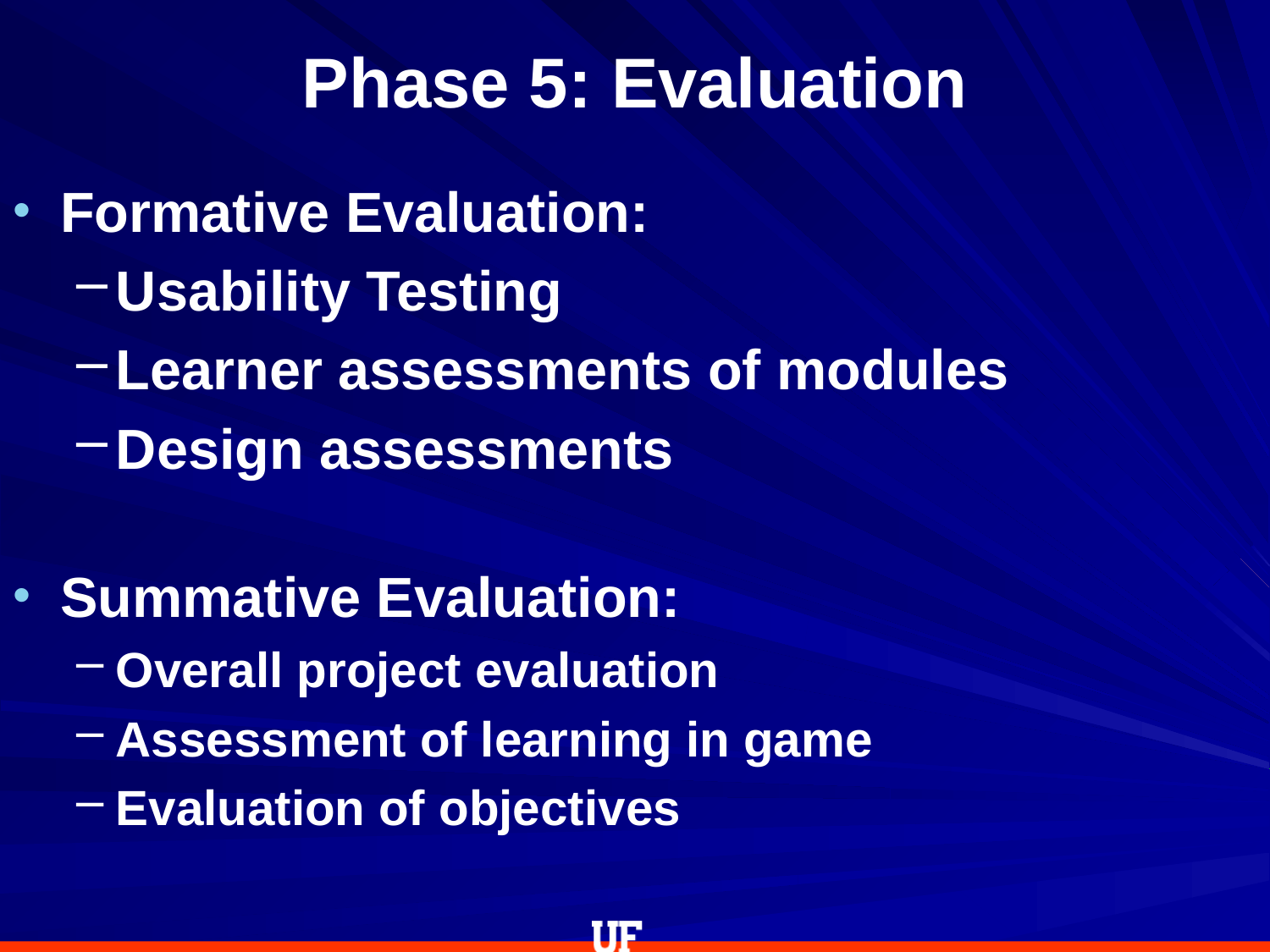

# Phase 5: Evaluation
Formative Evaluation:
Usability Testing
Learner assessments of modules
Design assessments

Summative Evaluation:
Overall project evaluation
Assessment of learning in game
Evaluation of objectives